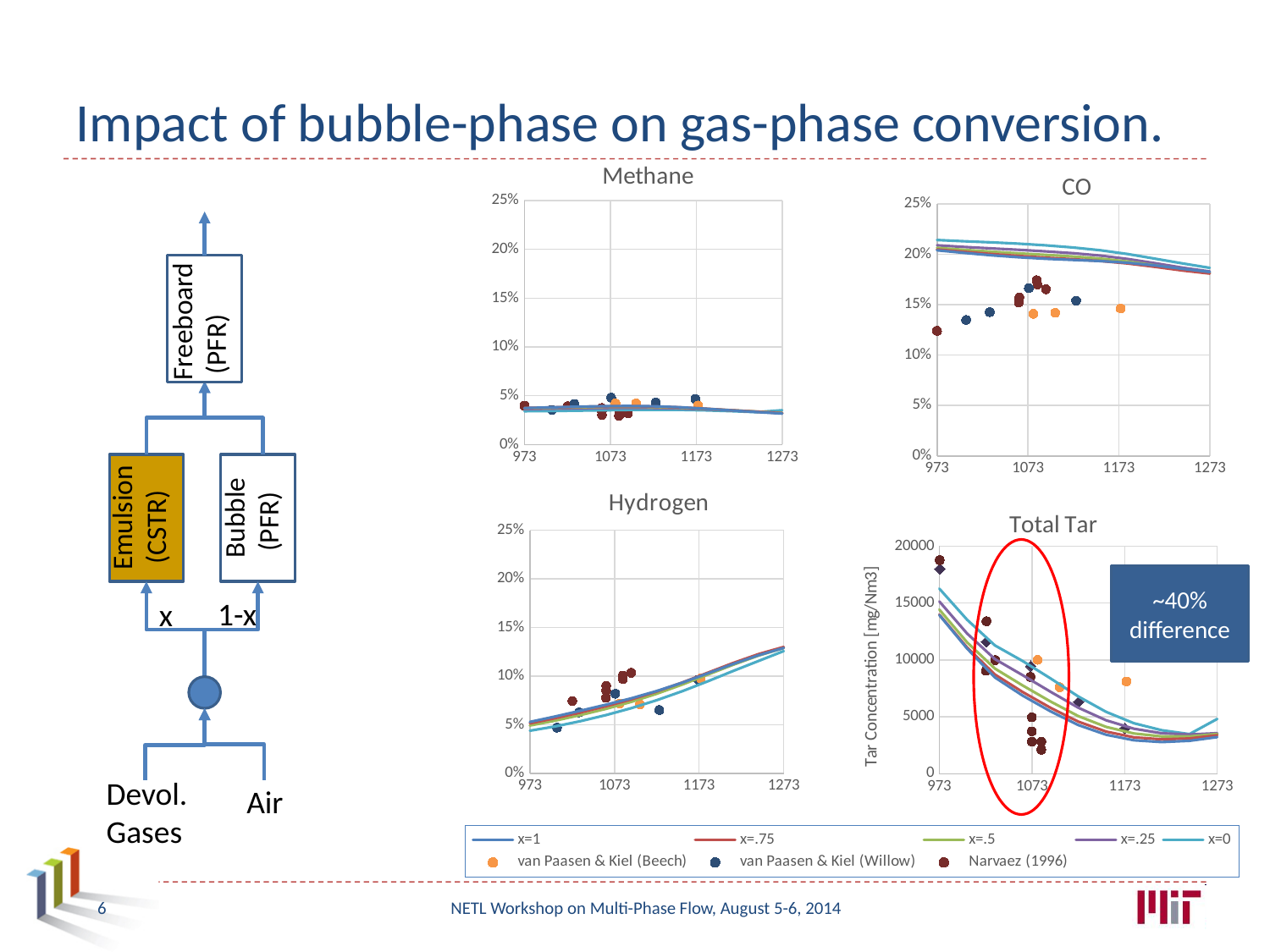

# Impact of bubble-phase on gas-phase conversion.

### Chart: Methane

| Category | x=1 | x=.75 | x=.5 | x=.25 | x=0 | van Paasen & Kiel (Beech) | van Paasen & Kiel (Willow) | Narvaez (1996) |
|---|---|---|---|---|---|---|---|---|

### Chart: CO

| Category | x=1 | x=.75 | x=.5 | x=.25 | x=0 | van Paasen & Kiel (Beech) | van Paasen & Kiel (Willow) |  |
|---|---|---|---|---|---|---|---|---|
Freeboard
 (PFR)

### Chart: Hydrogen

| Category | x=1 | x=.75 | x=.5 | x=.25 | x=0 | van Paasen & Kiel (Beech) | van Paasen & Kiel (Willow) | Narvaez (1996) |
|---|---|---|---|---|---|---|---|---|

Emulsion
 (CSTR)
Bubble
 (PFR)

### Chart: Total Tar

| Category | 1 | 0.75 | 0.5 | 0.25 | 0 | van Paasen & Kiel (Beech) | Narvaez (1996) | Kurkela and Stahlberg |
|---|---|---|---|---|---|---|---|---|
~40% difference
1-x
x

Devol.
Gases
Air
6
NETL Workshop on Multi-Phase Flow, August 5-6, 2014